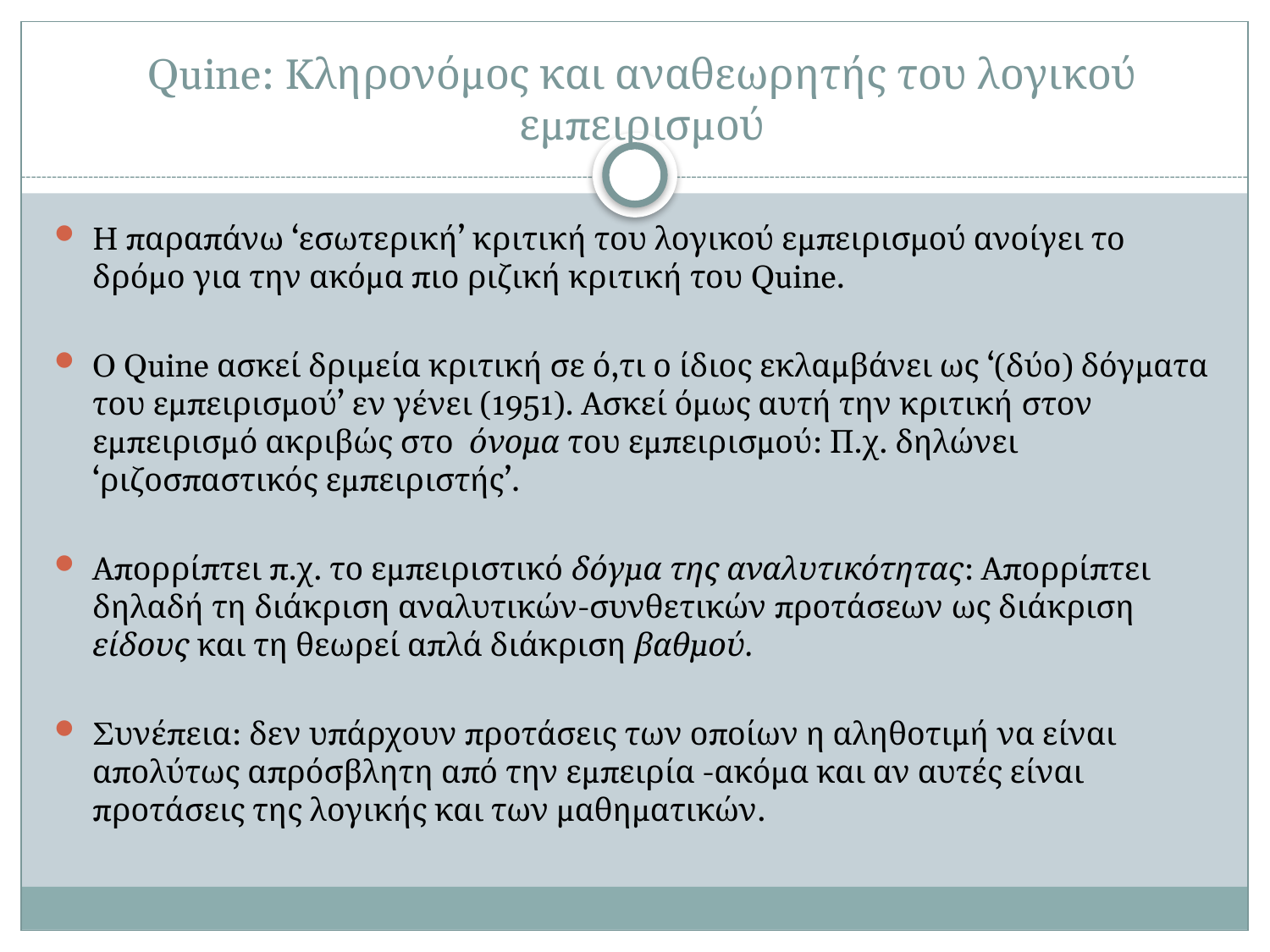

# Quine: Κληρονόμος και αναθεωρητής του λογικού εμπειρισμού
Η παραπάνω ‘εσωτερική’ κριτική του λογικού εμπειρισμού ανοίγει το δρόμο για την ακόμα πιο ριζική κριτική του Quine.

O Quine ασκεί δριμεία κριτική σε ό,τι ο ίδιος εκλαμβάνει ως ‘(δύο) δόγματα του εμπειρισμού’ εν γένει (1951). Ασκεί όμως αυτή την κριτική στον εμπειρισμό ακριβώς στο  όνομα του εμπειρισμού: Π.χ. δηλώνει ‘ριζοσπαστικός εμπειριστής’.

Απορρίπτει π.χ. το εμπειριστικό δόγμα της αναλυτικότητας: Απορρίπτει δηλαδή τη διάκριση αναλυτικών-συνθετικών προτάσεων ως διάκριση είδους και τη θεωρεί απλά διάκριση βαθμού.

Συνέπεια: δεν υπάρχουν προτάσεις των οποίων η αληθοτιμή να είναι απολύτως απρόσβλητη από την εμπειρία -ακόμα και αν αυτές είναι προτάσεις της λογικής και των μαθηματικών.